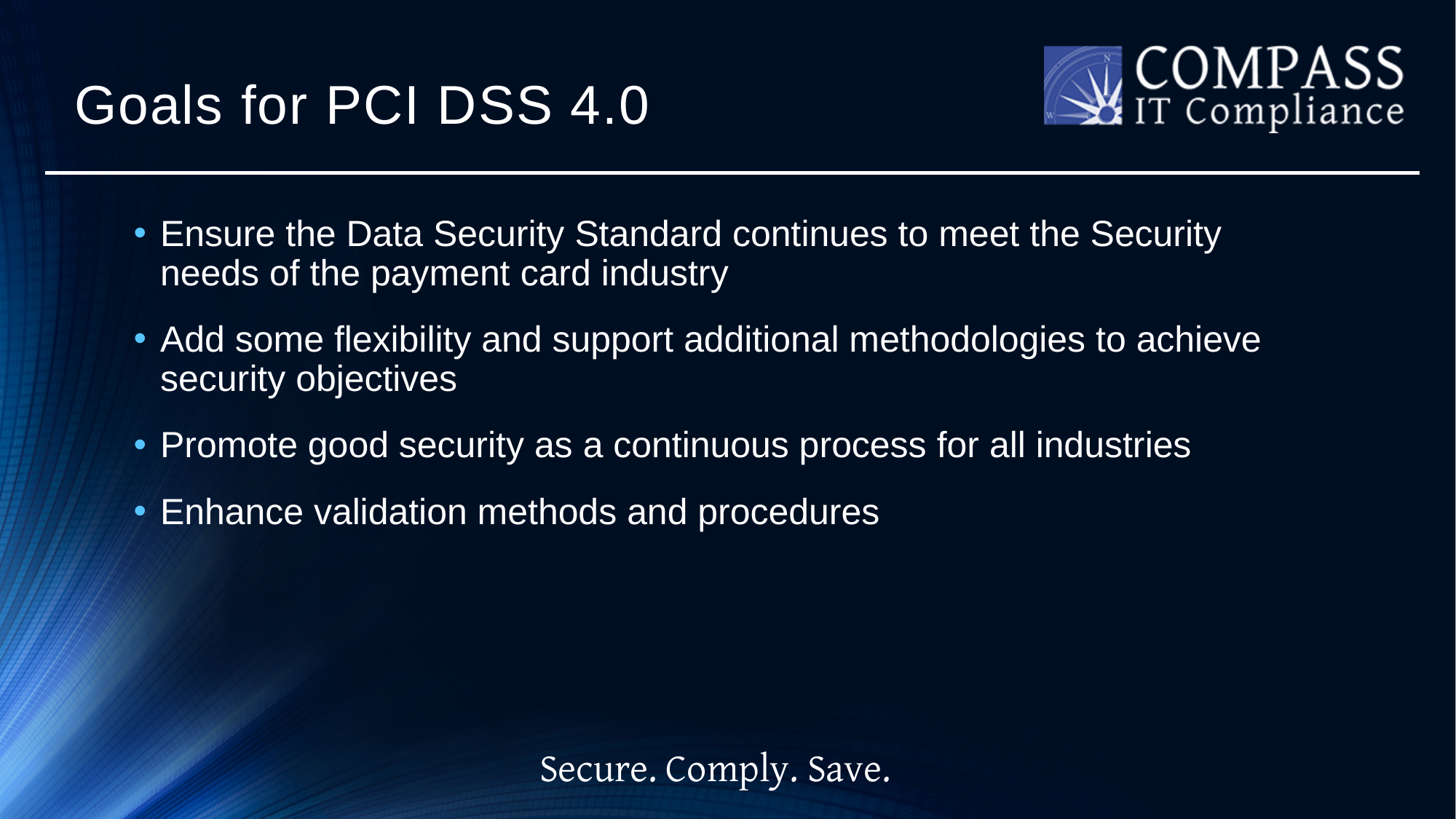

# Goals for PCI DSS 4.0
Ensure the Data Security Standard continues to meet the Security needs of the payment card industry
Add some flexibility and support additional methodologies to achieve security objectives
Promote good security as a continuous process for all industries
Enhance validation methods and procedures